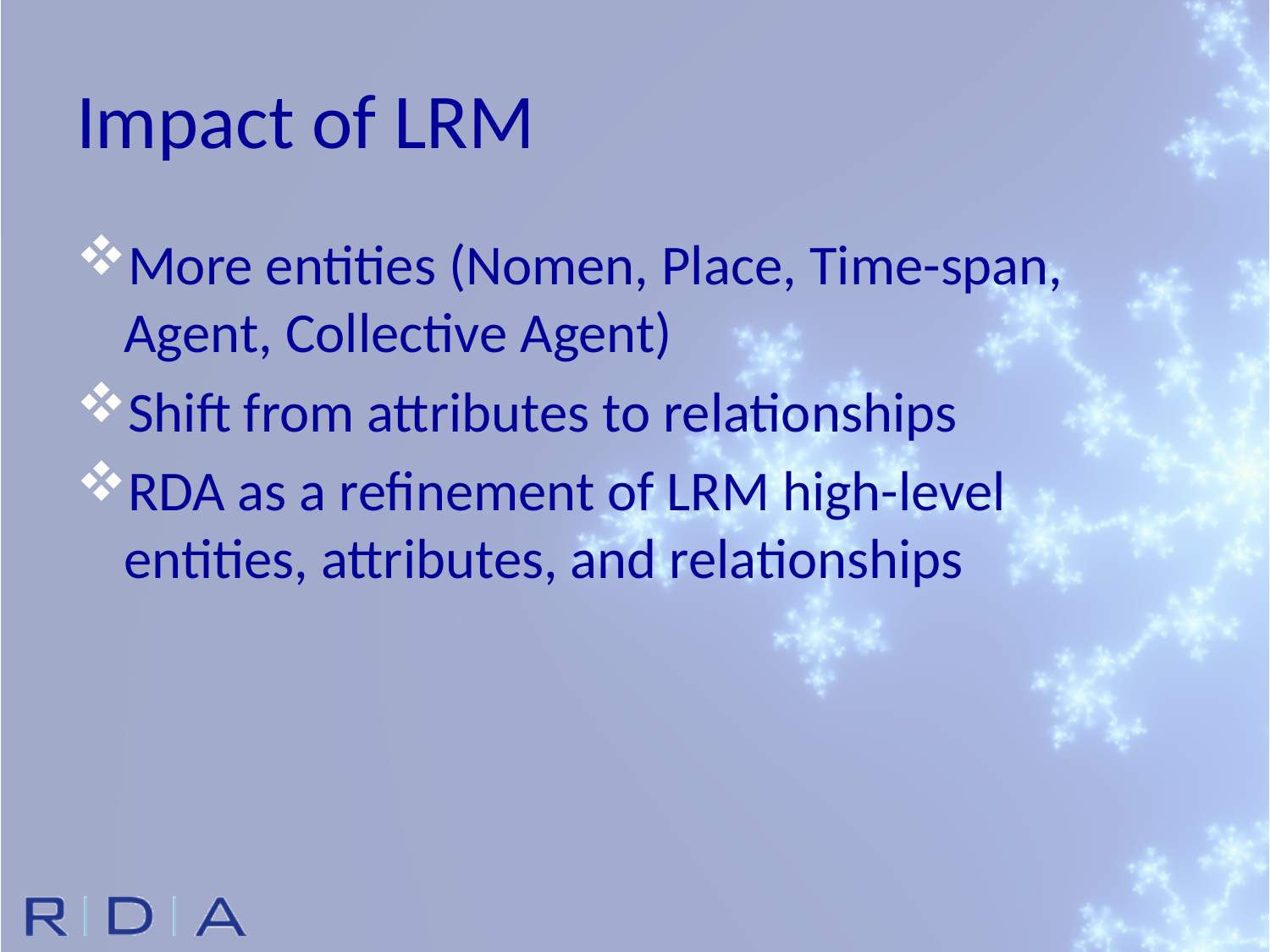

# Impact of LRM
More entities (Nomen, Place, Time-span, Agent, Collective Agent)
Shift from attributes to relationships
RDA as a refinement of LRM high-level entities, attributes, and relationships